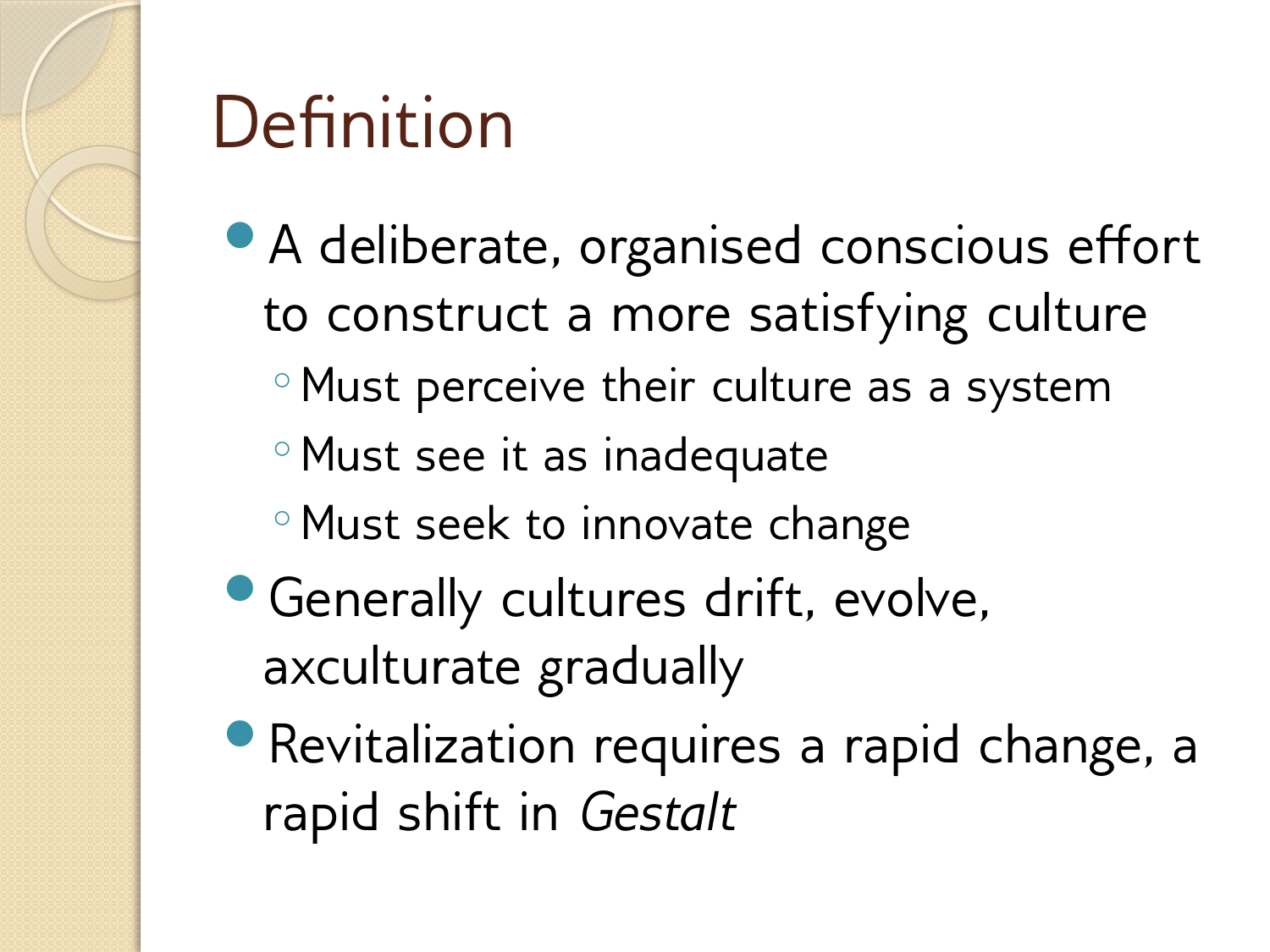

# Definition
A deliberate, organised conscious effort to construct a more satisfying culture
Must perceive their culture as a system
Must see it as inadequate
Must seek to innovate change
Generally cultures drift, evolve, axculturate gradually
Revitalization requires a rapid change, a rapid shift in Gestalt